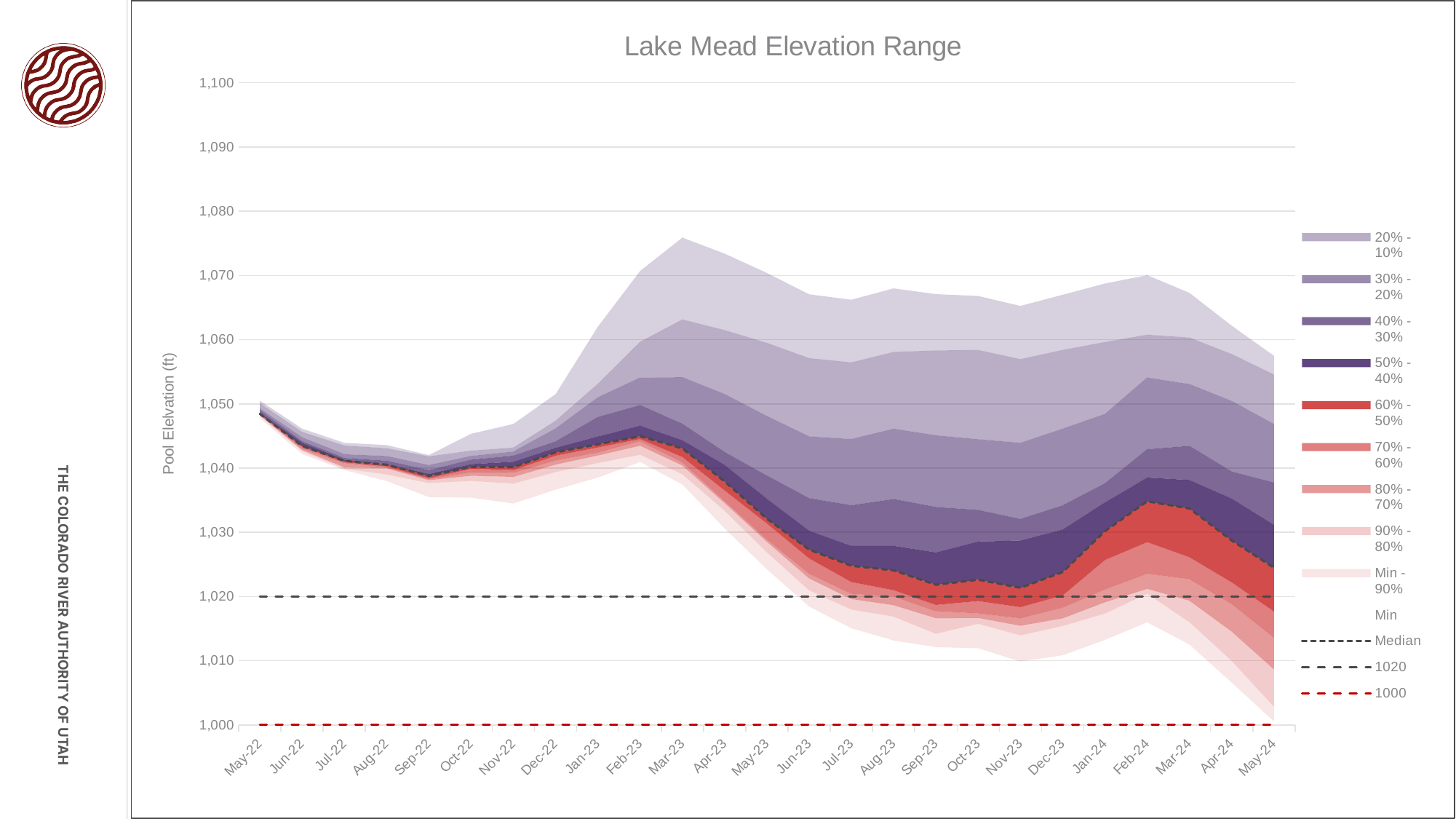

### Chart: Lake Mead Elevation Range

| Category |  | Min - 90% | 90% - 80% | 80% - 70% | 70% - 60% | 60% - 50% | 50% - 40% | 40% - 30% | 30% - 20% | 20% - 10% | 10% - Max | Median | 1020 | 1000 |
|---|---|---|---|---|---|---|---|---|---|---|---|---|---|---|
| 44712 | 1047.7609669610454 | 0.36028003530918795 | 0.09624482428807823 | 0.09755924505657276 | 0.022627334467642868 | 0.10540129474179594 | 0.1511945140584885 | 0.41417089733863577 | 0.2867011074677066 | 0.7933015884500492 | 0.40735054964466144 | 1048.4430796949086 | 1020.0 | 1000.0 |
| 44742 | 1042.1969911067715 | 0.4514760418601327 | 0.16834148208567967 | 0.22104560656657668 | 0.28098176860589774 | 0.12235716054692602 | 0.49992823060756564 | 0.23477056239653393 | 0.6071847294554118 | 0.8436417357945629 | 0.5088703839394384 | 1043.4411931664367 | 1020.0 | 1000.0 |
| 44773 | 1039.6930033733627 | 0.2075620720615916 | 0.22993203055420963 | 0.6147527150969836 | 0.15848418634482186 | 0.20604248303857275 | 0.21097432155079332 | 0.2531061669310475 | 0.5833167822443102 | 1.3436466478726743 | 0.4220747301717438 | 1041.1097768604589 | 1020.0 | 1000.0 |
| 44804 | 1037.9834227796225 | 1.0325339850332966 | 0.9441332278452137 | 0.12117492328957269 | 0.16101789860658755 | 0.2817895943496751 | 0.10016189912130358 | 0.5265854650378969 | 0.7273056344558881 | 1.2047667526089754 | 0.4903029218514803 | 1040.5240724087469 | 1020.0 | 1000.0 |
| 44834 | 1035.4918126630469 | 2.1873860296068415 | 0.43574874241949146 | 0.17098385669714844 | 0.11998764744953405 | 0.38595119607703054 | 0.2851127360031569 | 0.6098415604458296 | 0.7780372742765849 | 1.3535145385865235 | 0.19812682786641744 | 1038.791870135297 | 1020.0 | 1000.0 |
| 44865 | 1035.387847077976 | 2.608662189663164 | 0.8022909162230007 | 0.5214602743221803 | 0.5786686694748369 | 0.2887890440194951 | 0.43150095830264945 | 0.6951615939999556 | 0.5729585035173841 | 0.8223421578834404 | 2.6252606768243822 | 1040.1877181716786 | 1020.0 | 1000.0 |
| 44895 | 1034.4765780384023 | 3.1215568558054656 | 1.0266724821467506 | 0.6468064975879315 | 0.41147635481888756 | 0.4861767026859525 | 0.8088267559212454 | 0.9571108779778115 | 0.6345141204637912 | 0.6077239912440291 | 3.6872111880045395 | 1040.1692669314473 | 1020.0 | 1000.0 |
| 44926 | 1036.6425488238353 | 2.7364567316446937 | 1.1668935460156717 | 0.6385944299304356 | 0.7381372877441663 | 0.5269887621564067 | 0.7012043539195929 | 0.9910178628986159 | 2.014101459820722 | 1.1994915039176703 | 4.1526206828423256 | 1042.4496195813267 | 1020.0 | 1000.0 |
| 44957 | 1038.514307724035 | 2.285798250586595 | 1.1566798707574435 | 0.4678905623918581 | 0.7715252317143495 | 0.496427362726763 | 1.2323495580521922 | 3.0244228416784154 | 3.063773213152899 | 2.1001660408835505 | 8.891670971262101 | 1043.692629002212 | 1020.0 | 1000.0 |
| 44985 | 1040.9530365810513 | 1.119689520178099 | 1.4089464226342443 | 0.6944944108756772 | 0.35068280421228337 | 0.43589178091906433 | 1.638005399605163 | 3.204468369042388 | 4.280924006912528 | 5.570809894877584 | 11.030742099822874 | 1044.9627415198706 | 1020.0 | 1000.0 |
| 45016 | 1037.4332403498713 | 1.6129760550227275 | 1.3531098520782052 | 0.49397227264512367 | 0.8269287771847758 | 1.3381058442125777 | 1.2724863016653671 | 2.554310602292844 | 7.260071333873611 | 8.979178353113184 | 12.753376386618129 | 1043.0583331510147 | 1020.0 | 1000.0 |
| 45046 | 1030.5982287957265 | 2.769504628122604 | 1.1794685776692404 | 0.3243528171001344 | 1.6465208849429018 | 1.39998330100957 | 2.5804371492261 | 1.9832273583358528 | 9.03435696532415 | 9.953447260832718 | 11.91941806003615 | 1037.918059004571 | 1020.0 | 1000.0 |
| 45077 | 1024.243842886241 | 2.6500483982104015 | 1.6362052986380604 | 0.3799929450522086 | 2.468127102131348 | 0.7378572380182504 | 3.099354939986597 | 3.603178097541104 | 9.270694389929304 | 11.396950660626544 | 10.88967627174793 | 1032.1160738682913 | 1020.0 | 1000.0 |
| 45107 | 1018.4451872335371 | 2.5340911442838205 | 1.8461774047852941 | 0.7364193413084195 | 2.384457127413498 | 1.3539515427191873 | 2.9485437367568466 | 5.0612679140615455 | 9.620290812168832 | 12.175649440668167 | 9.941734269380504 | 1027.3002837940473 | 1020.0 | 1000.0 |
| 45138 | 1015.0574095329706 | 2.9237637409206627 | 1.6185502625944537 | 0.8164902419467808 | 1.8412086560932721 | 2.52217432154157 | 3.0991319460313207 | 6.328819618585612 | 10.31781289522337 | 11.919682785985287 | 9.764036075168633 | 1024.7795967560673 | 1020.0 | 1000.0 |
| 45169 | 1013.1528875648359 | 3.726685767346794 | 1.764274289571631 | 1.343495784233255 | 0.9984633379052639 | 3.0815462555166278 | 3.8238745628964352 | 7.295668341802866 | 10.942563205065653 | 11.943156148114895 | 9.90524869541946 | 1024.0673529994094 | 1020.0 | 1000.0 |
| 45199 | 1012.1223175093792 | 2.081274806645297 | 2.415565490748236 | 1.0949546779361299 | 0.9698811986279452 | 3.1476338234703007 | 5.037270043662147 | 7.072775282134899 | 11.153654067754132 | 13.207878211307388 | 8.770253099554566 | 1021.8316275068071 | 1020.0 | 1000.0 |
| 45230 | 1011.9435634996067 | 3.8187984010970695 | 0.9023358423213494 | 0.712456686575706 | 1.9093849914356724 | 3.332964936323492 | 5.94592889707269 | 4.9106048209314395 | 11.014954486751094 | 13.88347368559971 | 8.41477461979298 | 1022.61950435736 | 1020.0 | 1000.0 |
| 45260 | 1009.881963553598 | 4.078037260174028 | 1.4868341374150305 | 1.1706755372936186 | 1.731237623105244 | 3.014171858933537 | 7.354012462690662 | 3.360497755076949 | 11.841647959443208 | 13.026394837447242 | 8.299711863689254 | 1021.3629199705194 | 1020.0 | 1000.0 |
| 45291 | 1010.8464543107527 | 4.571278013402662 | 1.182266658323556 | 1.6780233890040108 | 1.8937325299851864 | 3.631184714188521 | 6.625642439754984 | 3.7572641265880975 | 11.938169876199254 | 12.259226738376128 | 8.601418459536262 | 1023.8029396156567 | 1020.0 | 1000.0 |
| 45322 | 1013.2455901141851 | 4.1202452763325255 | 1.7436059180208758 | 2.0082448058831233 | 4.576986369534211 | 4.485248599381066 | 4.463511407260967 | 2.976654903026656 | 10.793560055521766 | 11.208652924220814 | 9.113422114092828 | 1030.179921083337 | 1020.0 | 1000.0 |
| 45351 | 1015.987642164235 | 4.462442975551994 | 0.752824099509894 | 2.3506916936138396 | 4.912941568686847 | 6.346828633854102 | 3.7057614824557277 | 4.414052521962958 | 11.158454325649018 | 6.664226842313155 | 9.276854391119969 | 1034.8133711354517 | 1020.0 | 1000.0 |
| 45382 | 1012.5241137568543 | 3.505206915466374 | 3.31645571614456 | 3.360836444708866 | 3.4172887724686234 | 7.580945354248115 | 4.442460734459246 | 5.310863277726639 | 9.61311301478736 | 7.2442532411530465 | 6.958653806160328 | 1033.7048469598908 | 1020.0 | 1000.0 |
| 45412 | 1006.5954787786452 | 3.3889655709328963 | 4.556071718677572 | 4.303361605397413 | 3.3689042165997307 | 6.504576015861971 | 6.53364833712385 | 4.1948007245123335 | 10.99664655622837 | 7.292315620062482 | 4.4306352872483785 | 1028.7173579061148 | 1020.0 | 1000.0 |
| 45443 | 1000.561458789336 | 2.2972608809350277 | 5.795645135275549 | 4.948971052926481 | 4.079546731763799 | 6.804300484787973 | 6.6749365328350905 | 6.584965368743951 | 9.100029380282194 | 7.7078135120041225 | 2.919127717668289 | 1024.4871830750249 | 1020.0 | 1000.0 |